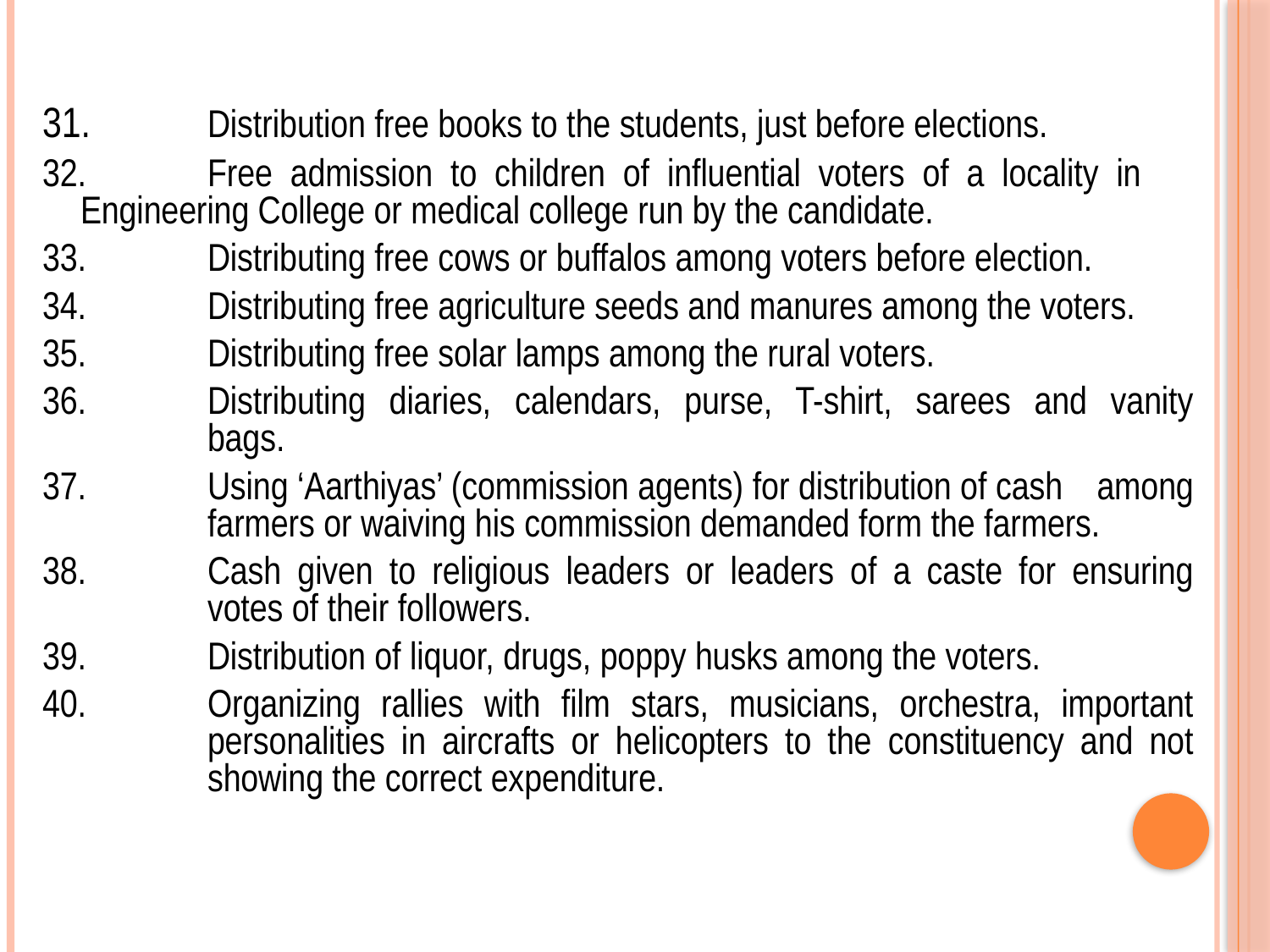

31.	Distribution free books to the students, just before elections.
32.	Free admission to children of influential voters of a locality in 	Engineering College or medical college run by the candidate.
33.	Distributing free cows or buffalos among voters before election.
34.	Distributing free agriculture seeds and manures among the voters.
35.	Distributing free solar lamps among the rural voters.
36.	Distributing diaries, calendars, purse, T-shirt, sarees and vanity 	bags.
37.	Using ‘Aarthiyas’ (commission agents) for distribution of cash 	among 	farmers or waiving his commission demanded form the farmers.
38.	Cash given to religious leaders or leaders of a caste for ensuring 	votes of their followers.
39.	Distribution of liquor, drugs, poppy husks among the voters.
40.	Organizing rallies with film stars, musicians, orchestra, important 	personalities in aircrafts or helicopters to the constituency and not 	showing the correct expenditure.